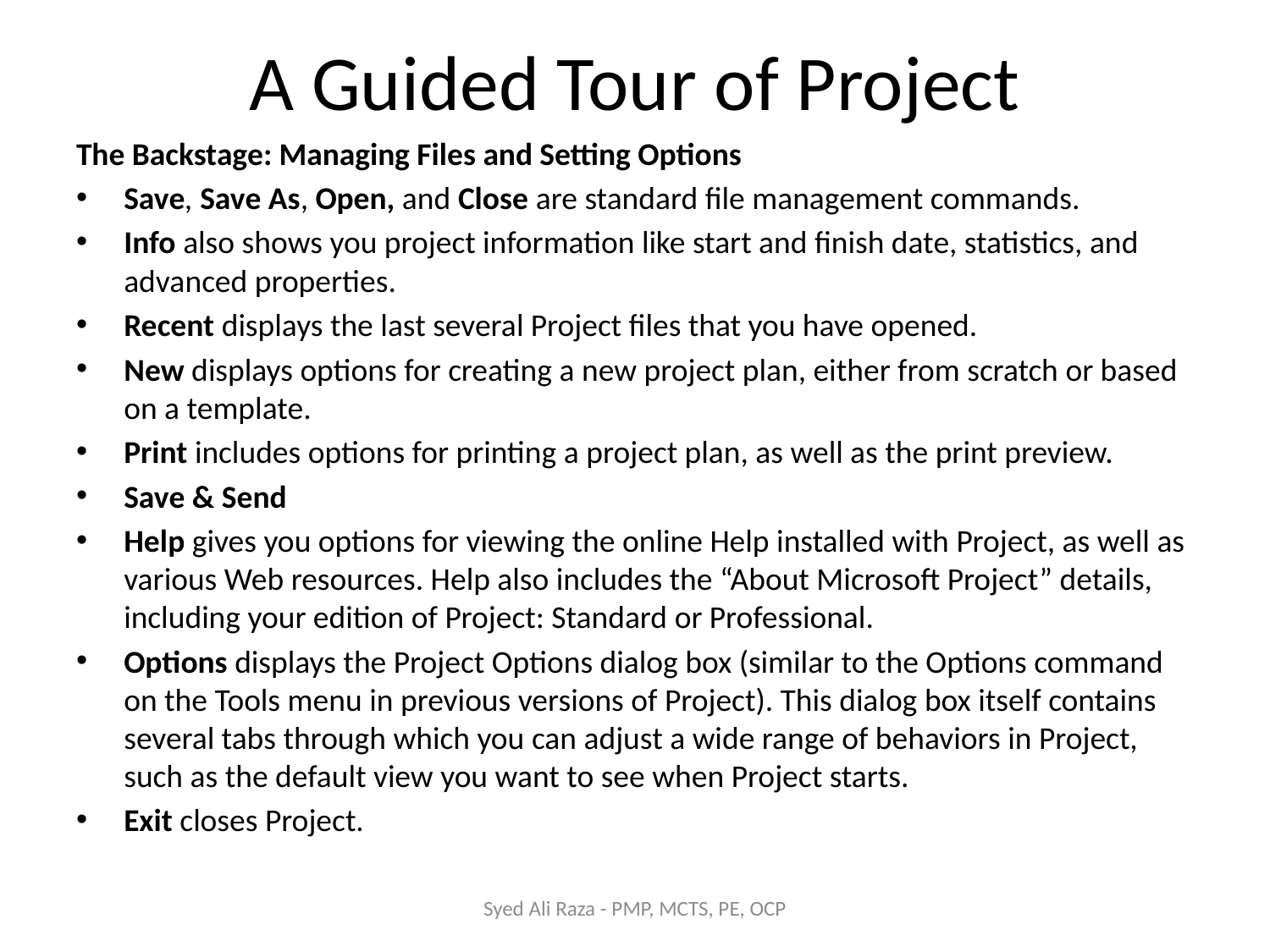

# A Guided Tour of Project
The Backstage: Managing Files and Setting Options
Save, Save As, Open, and Close are standard file management commands.
Info also shows you project information like start and finish date, statistics, and advanced properties.
Recent displays the last several Project files that you have opened.
New displays options for creating a new project plan, either from scratch or based on a template.
Print includes options for printing a project plan, as well as the print preview.
Save & Send
Help gives you options for viewing the online Help installed with Project, as well as various Web resources. Help also includes the “About Microsoft Project” details, including your edition of Project: Standard or Professional.
Options displays the Project Options dialog box (similar to the Options command on the Tools menu in previous versions of Project). This dialog box itself contains several tabs through which you can adjust a wide range of behaviors in Project, such as the default view you want to see when Project starts.
Exit closes Project.

Syed Ali Raza - PMP, MCTS, PE, OCP